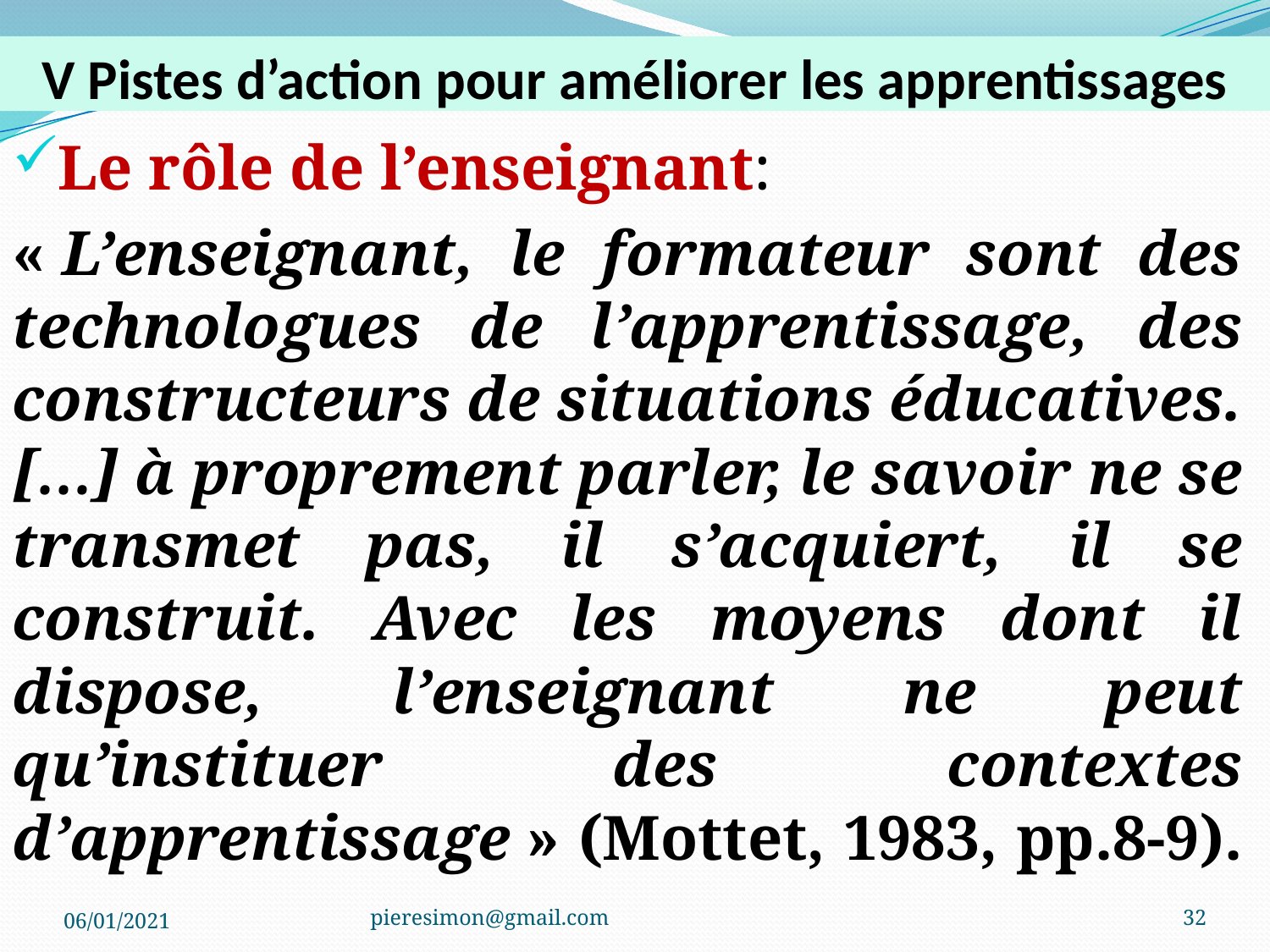

# V Pistes d’action pour améliorer les apprentissages
Le rôle de l’enseignant:
« L’enseignant, le formateur sont des technologues de l’apprentissage, des constructeurs de situations éducatives. […] à proprement parler, le savoir ne se transmet pas, il s’acquiert, il se construit. Avec les moyens dont il dispose, l’enseignant ne peut qu’instituer des contextes d’apprentissage » (Mottet, 1983, pp.8-9).

06/01/2021
pieresimon@gmail.com
32